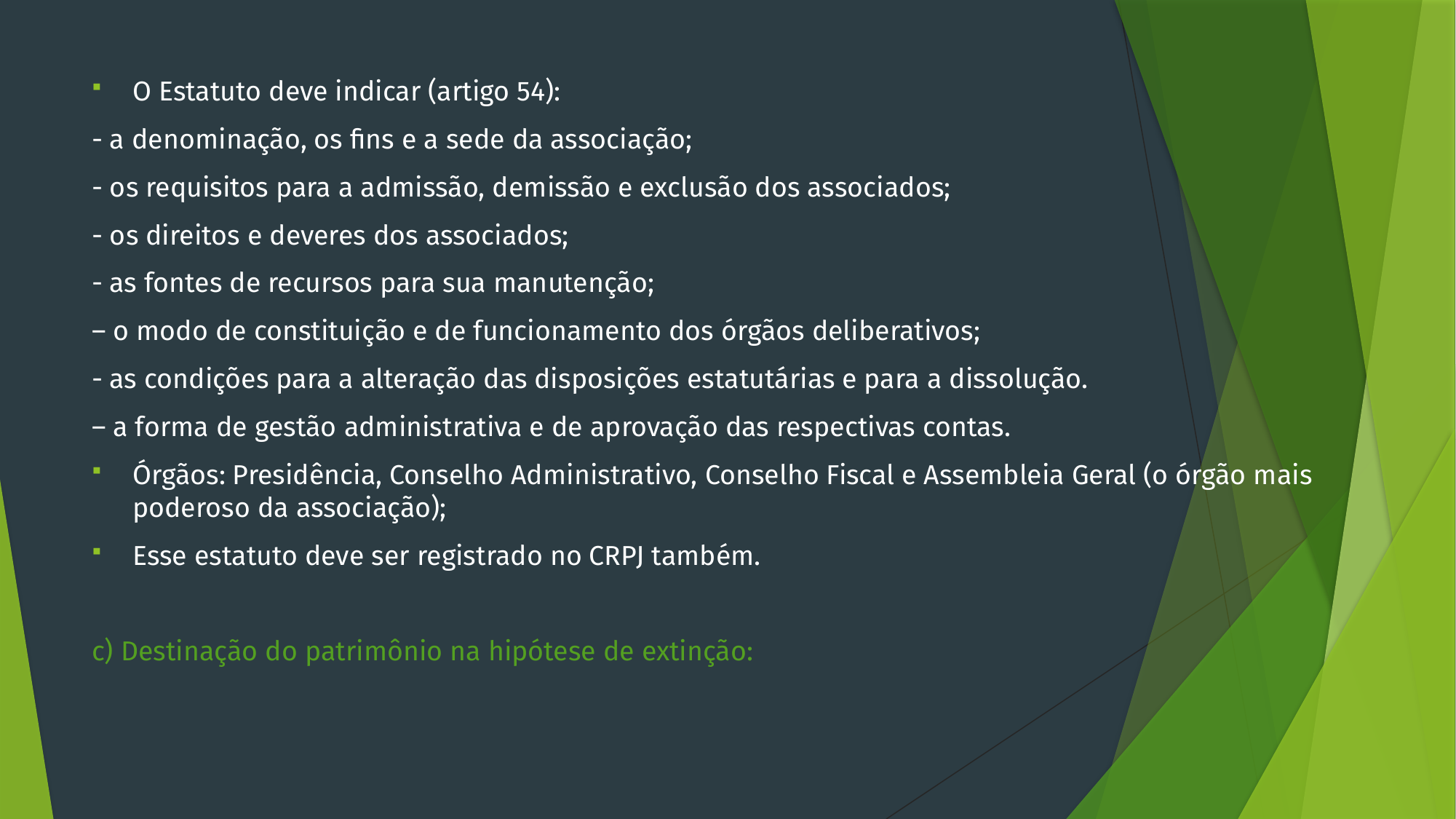

O Estatuto deve indicar (artigo 54):
- a denominação, os fins e a sede da associação;
- os requisitos para a admissão, demissão e exclusão dos associados;
- os direitos e deveres dos associados;
- as fontes de recursos para sua manutenção;
– o modo de constituição e de funcionamento dos órgãos deliberativos;
- as condições para a alteração das disposições estatutárias e para a dissolução.
– a forma de gestão administrativa e de aprovação das respectivas contas.
Órgãos: Presidência, Conselho Administrativo, Conselho Fiscal e Assembleia Geral (o órgão mais poderoso da associação);
Esse estatuto deve ser registrado no CRPJ também.

c) Destinação do patrimônio na hipótese de extinção: